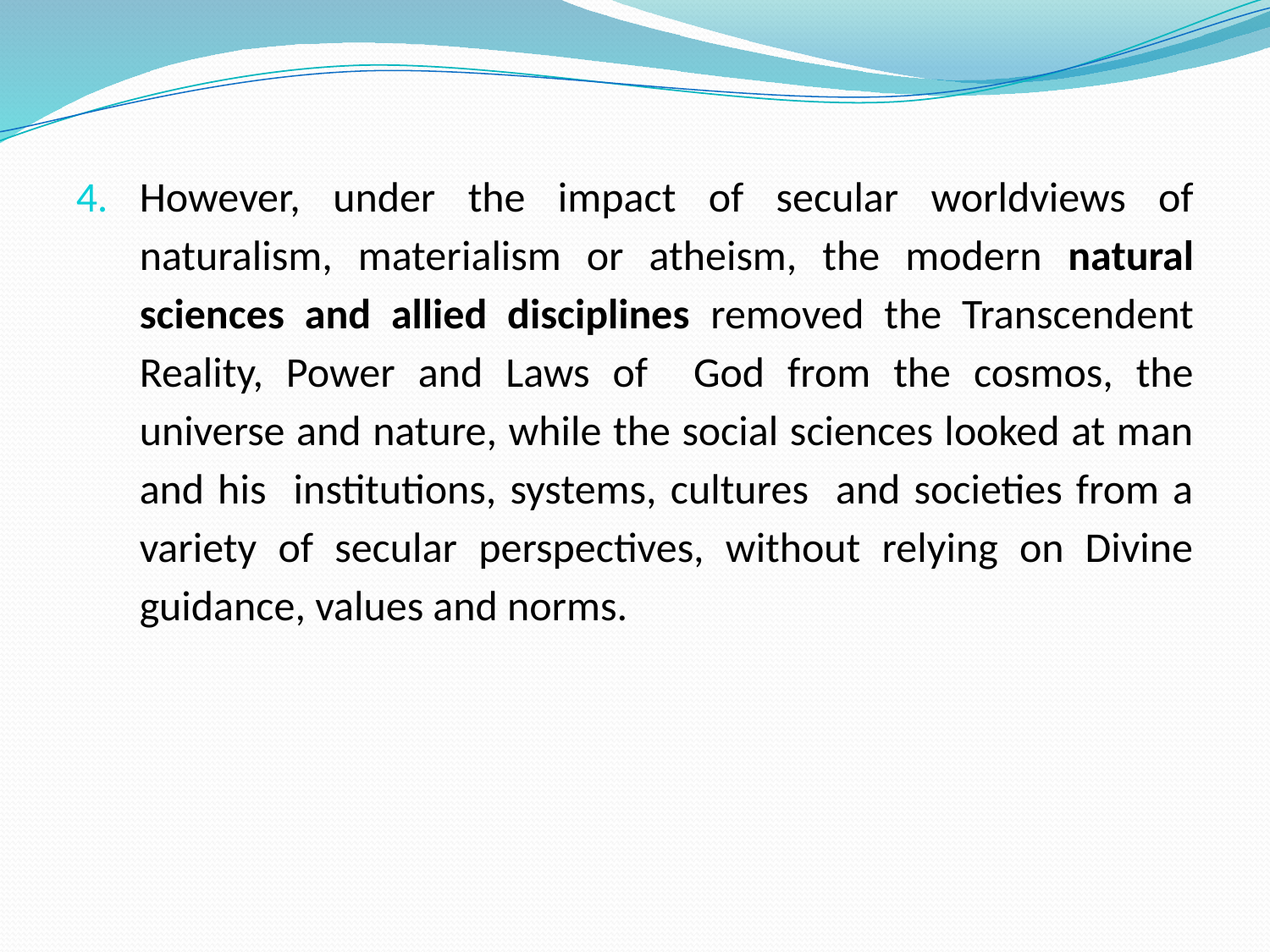

However, under the impact of secular worldviews of naturalism, materialism or atheism, the modern natural sciences and allied disciplines removed the Transcendent Reality, Power and Laws of  God from the cosmos, the universe and nature, while the social sciences looked at man and his  institutions, systems, cultures  and societies from a variety of secular perspectives, without relying on Divine guidance, values and norms.